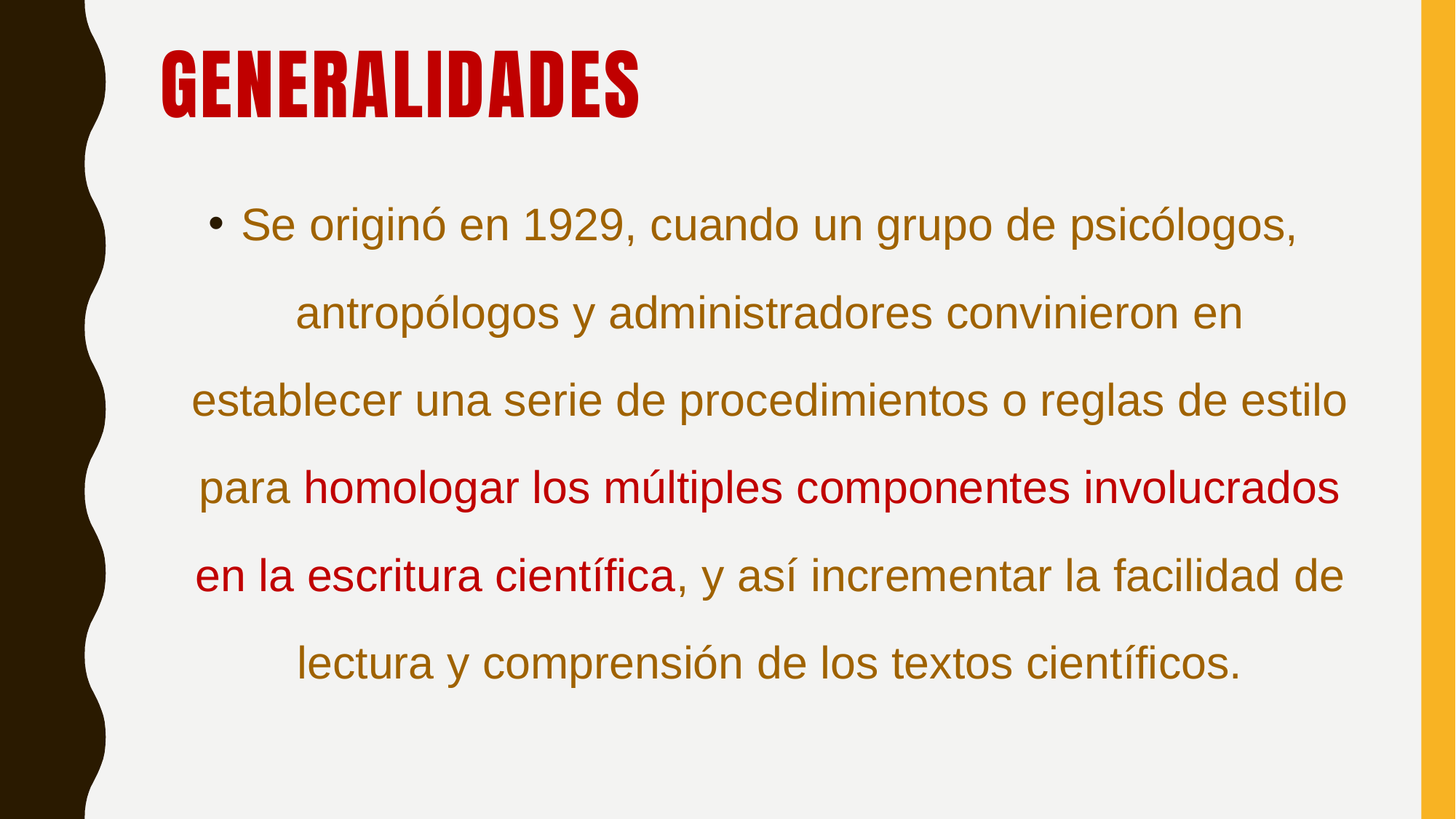

# GENERALIDADES
Se originó en 1929, cuando un grupo de psicólogos, antropólogos y administradores convinieron en establecer una serie de procedimientos o reglas de estilo para homologar los múltiples componentes involucrados en la escritura científica, y así incrementar la facilidad de lectura y comprensión de los textos científicos.